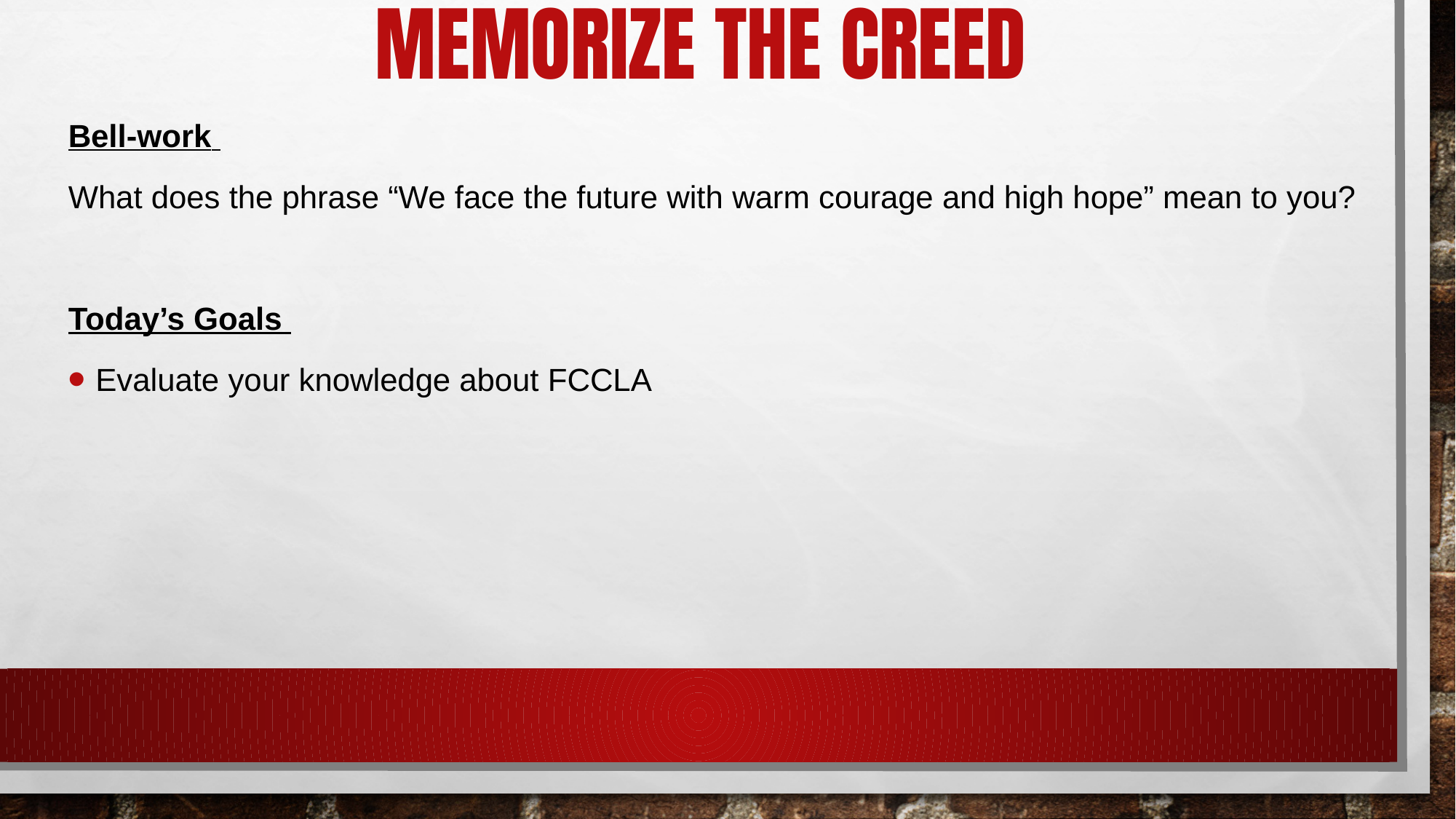

# Memorize the Creed
Bell-work
What does the phrase “We face the future with warm courage and high hope” mean to you?

Today’s Goals
Evaluate your knowledge about FCCLA